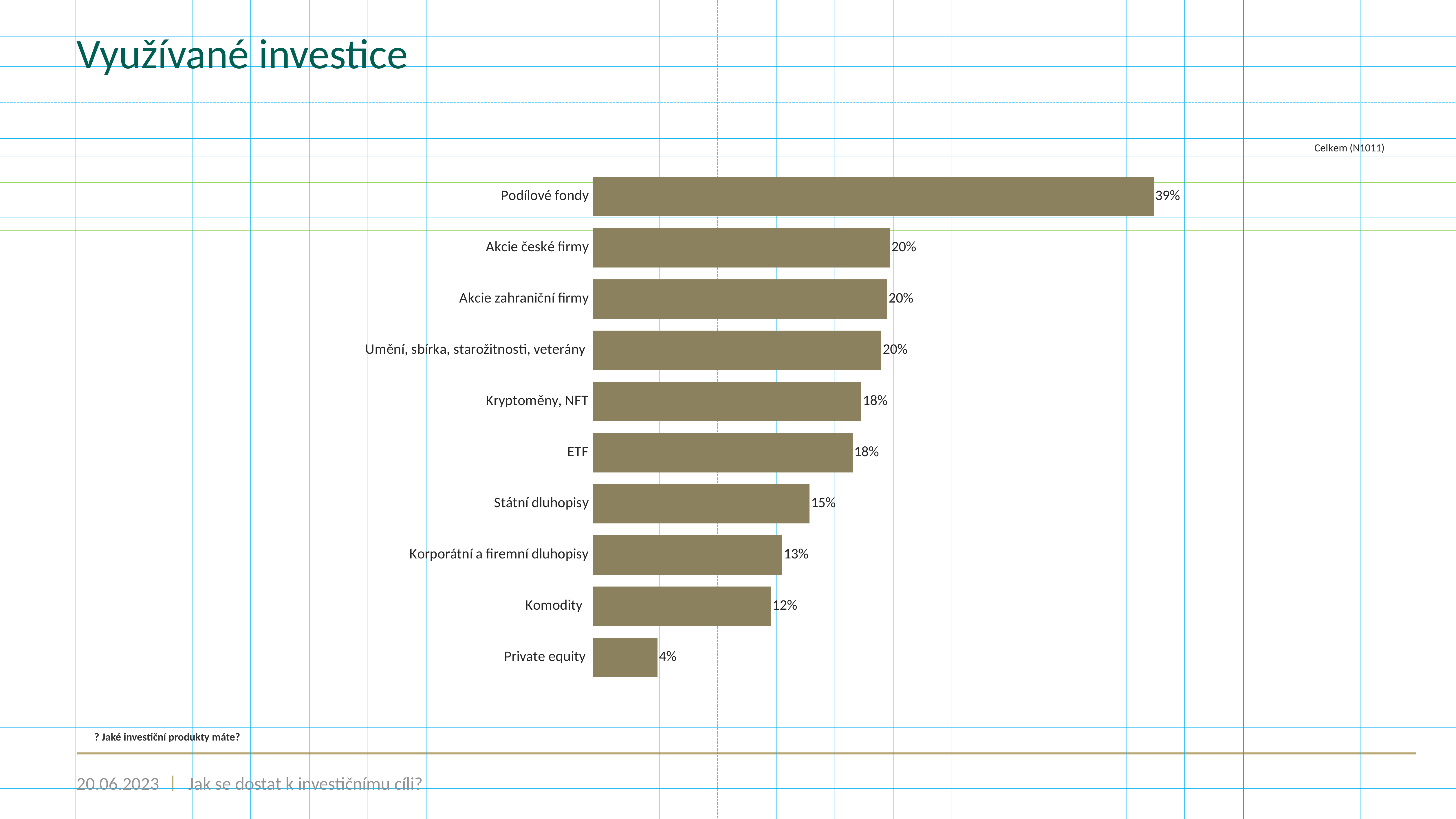

# Využívané investice

### Chart: Celkem (N1011)

| Category | Celkem (N1011) |
|---|---|
| Podílové fondy | 0.38674579624134525 |
| Akcie české firmy | 0.20474777448071216 |
| Akcie zahraniční firmy | 0.20276953511374876 |
| Umění, sbírka, starožitnosti, veterány  | 0.19881305637982194 |
| Kryptoměny, NFT | 0.18496538081107816 |
| ETF | 0.17903066271018794 |
| Státní dluhopisy | 0.1493570722057369 |
| Korporátní a firemní dluhopisy | 0.13056379821958455 |
| Komodity   | 0.12265084075173097 |
| Private equity  | 0.044510385756676554 |
? Jaké investiční produkty máte?
20.06.2023
Jak se dostat k investičnímu cíli?